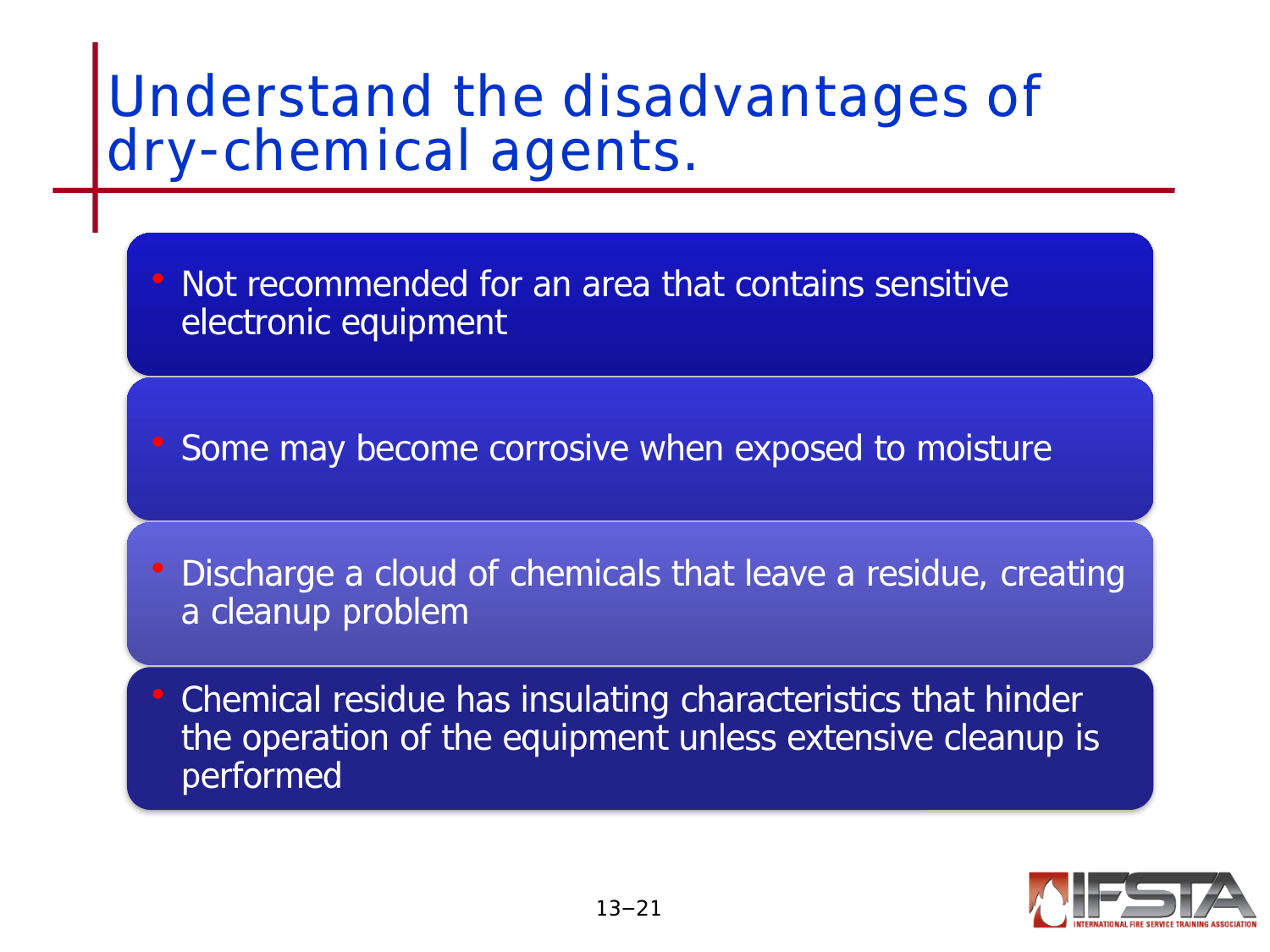

# Understand the disadvantages of dry-chemical agents.
Not recommended for an area that contains sensitive electronic equipment
Some may become corrosive when exposed to moisture
Discharge a cloud of chemicals that leave a residue, creating a cleanup problem
Chemical residue has insulating characteristics that hinder the operation of the equipment unless extensive cleanup is performed
13–21